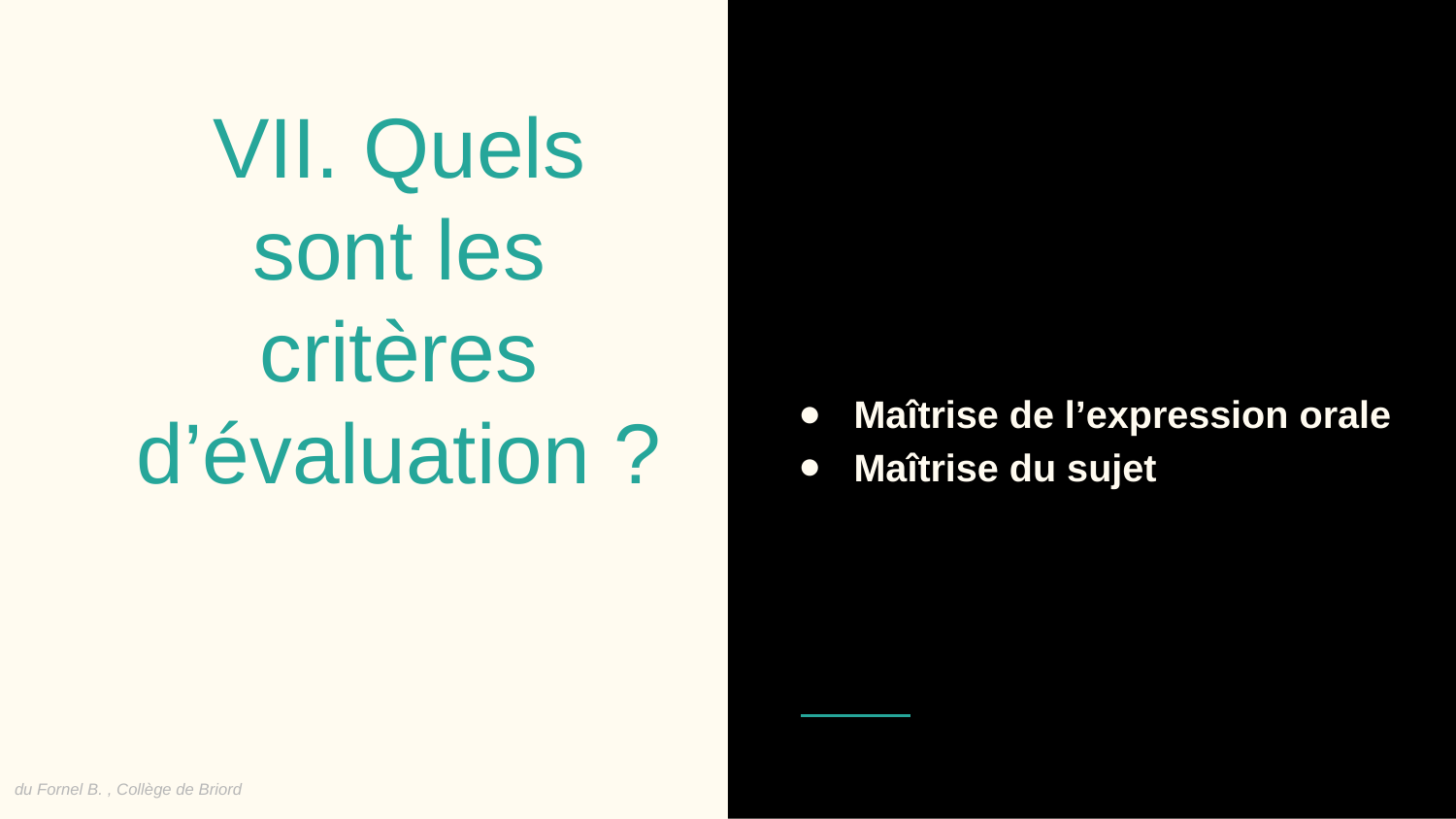

Maîtrise de l’expression orale
Maîtrise du sujet
# VII. Quels sont les critères d’évaluation ?
du Fornel B. , Collège de Briord